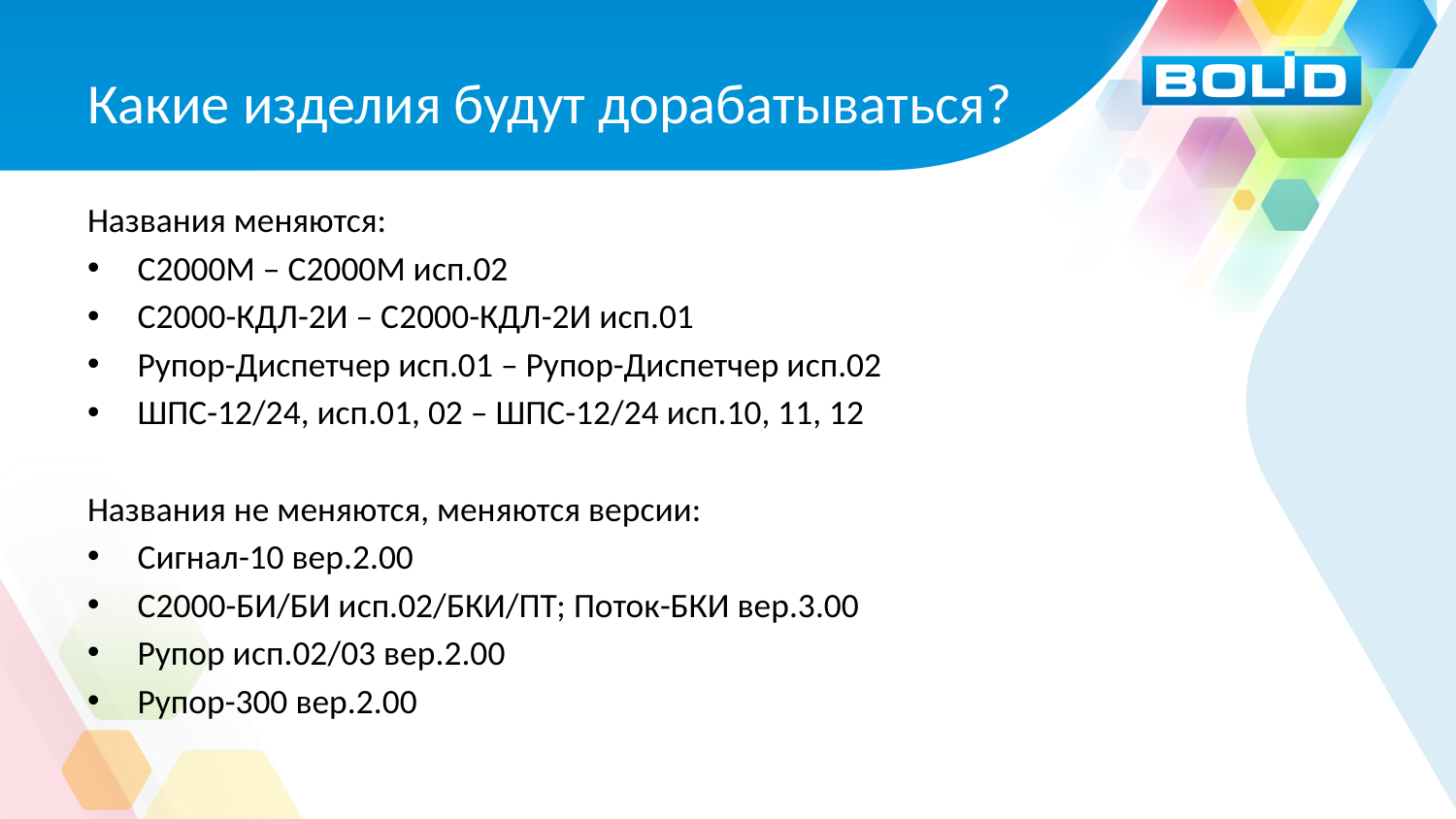

# Какие изделия будут дорабатываться?
Названия меняются:
С2000М – С2000М исп.02
С2000-КДЛ-2И – С2000-КДЛ-2И исп.01
Рупор-Диспетчер исп.01 – Рупор-Диспетчер исп.02
ШПС-12/24, исп.01, 02 – ШПС-12/24 исп.10, 11, 12

Названия не меняются, меняются версии:
Сигнал-10 вер.2.00
С2000-БИ/БИ исп.02/БКИ/ПТ; Поток-БКИ вер.3.00
Рупор исп.02/03 вер.2.00
Рупор-300 вер.2.00